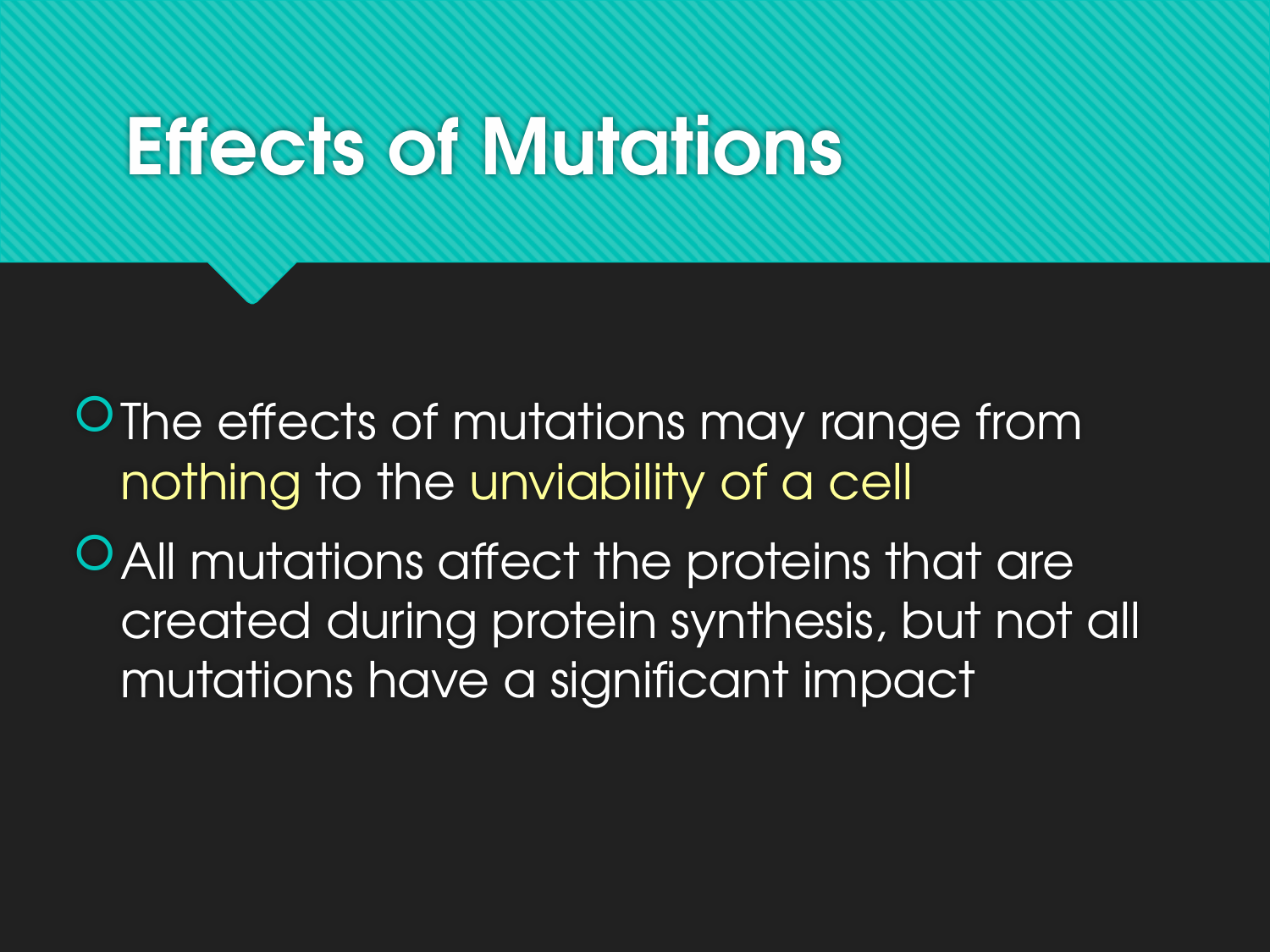

# Effects of Mutations
The effects of mutations may range from nothing to the unviability of a cell
All mutations affect the proteins that are created during protein synthesis, but not all mutations have a significant impact